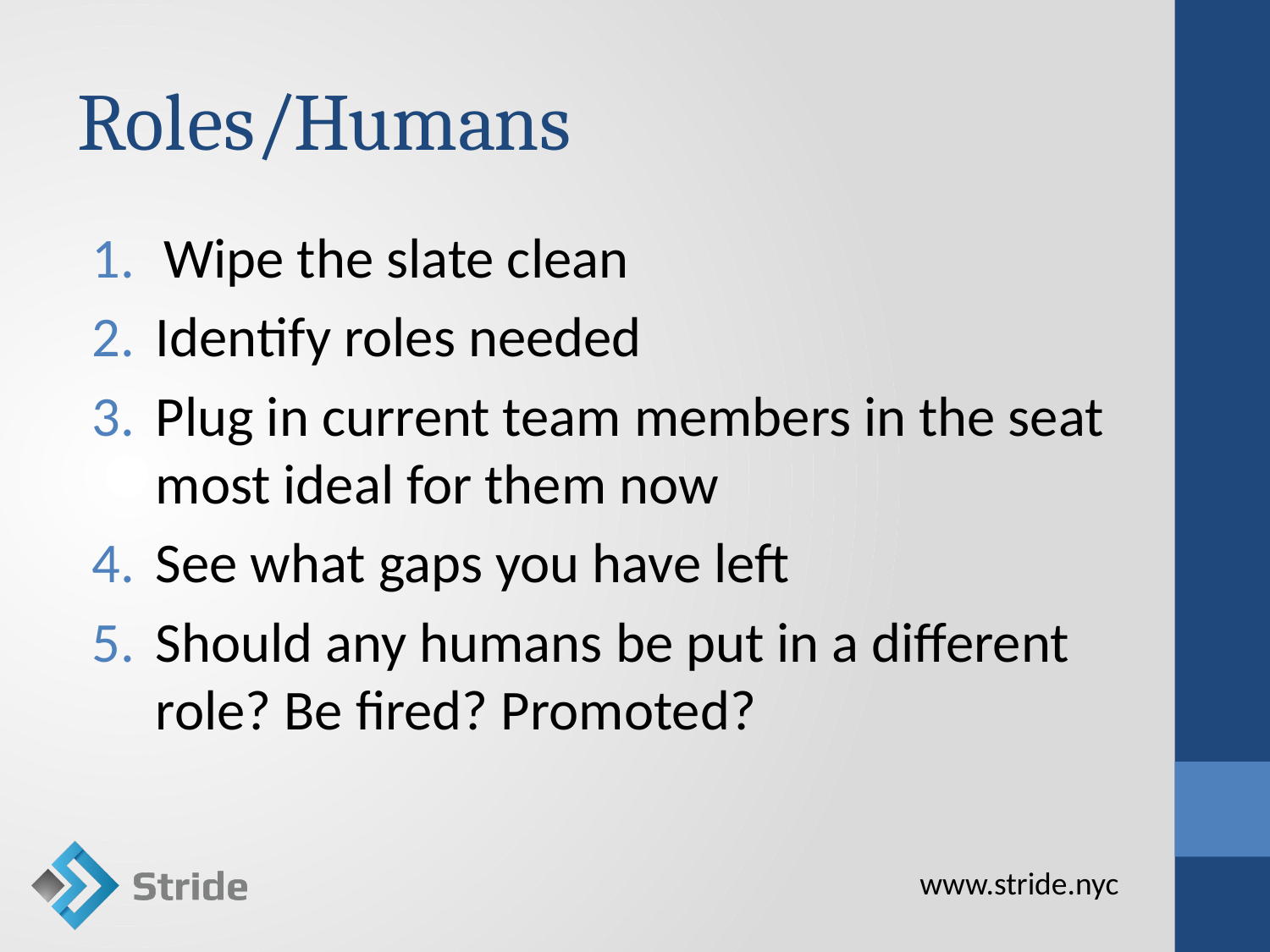

# Roles/Humans
Wipe the slate clean
Identify roles needed
Plug in current team members in the seat most ideal for them now
See what gaps you have left
Should any humans be put in a different role? Be fired? Promoted?